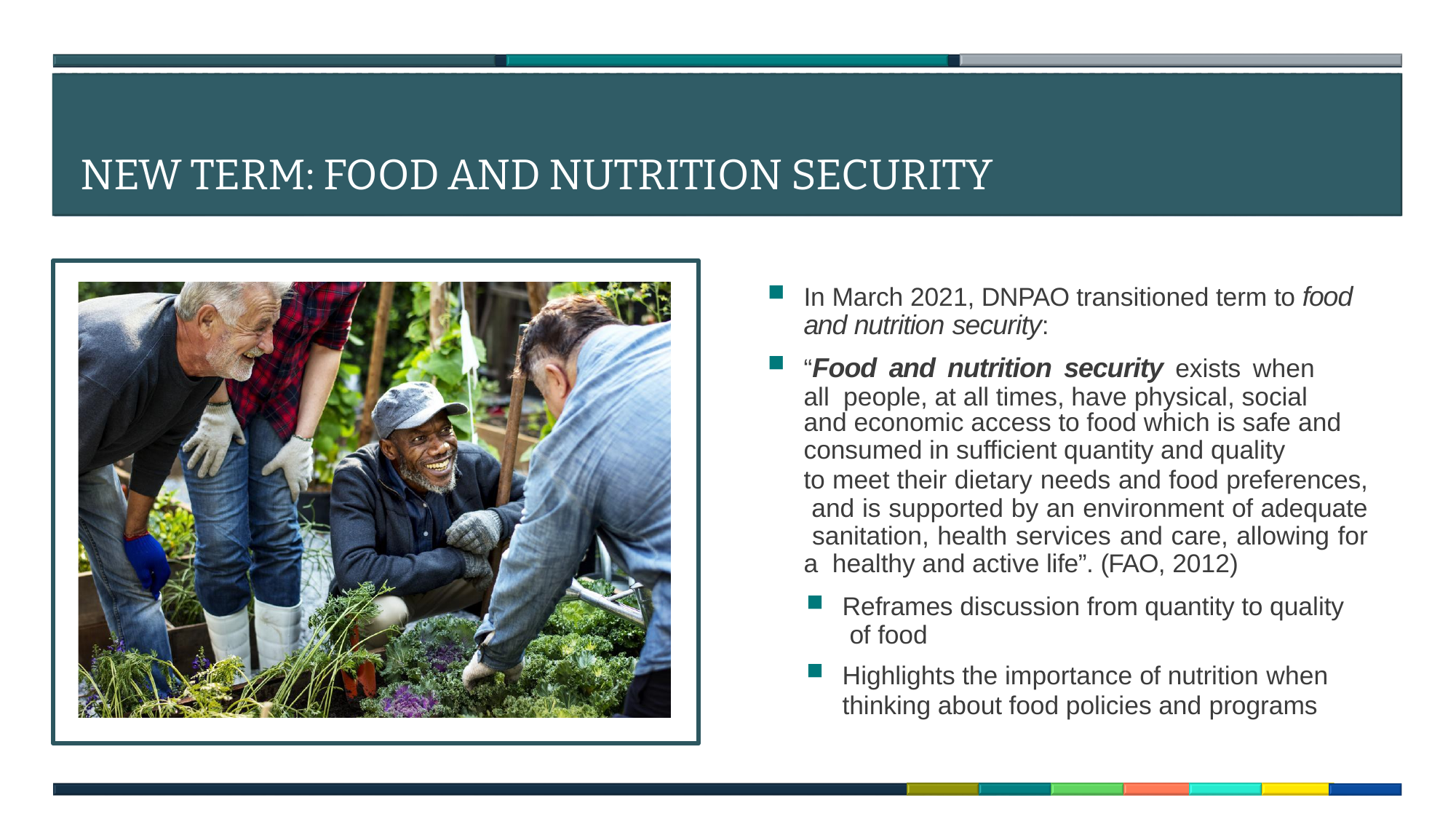

# NEW TERM: FOOD AND NUTRITION SECURITY

In March 2021, DNPAO transitioned term to food  and nutrition security:
“Food and nutrition security exists when all  people, at all times, have physical, social
and economic access to food which is safe and
consumed in sufficient quantity and quality
to meet their dietary needs and food preferences,  and is supported by an environment of adequate  sanitation, health services and care, allowing for a  healthy and active life”. (FAO, 2012)
Reframes discussion from quantity to quality  of food
Highlights the importance of nutrition when
thinking about food policies and programs